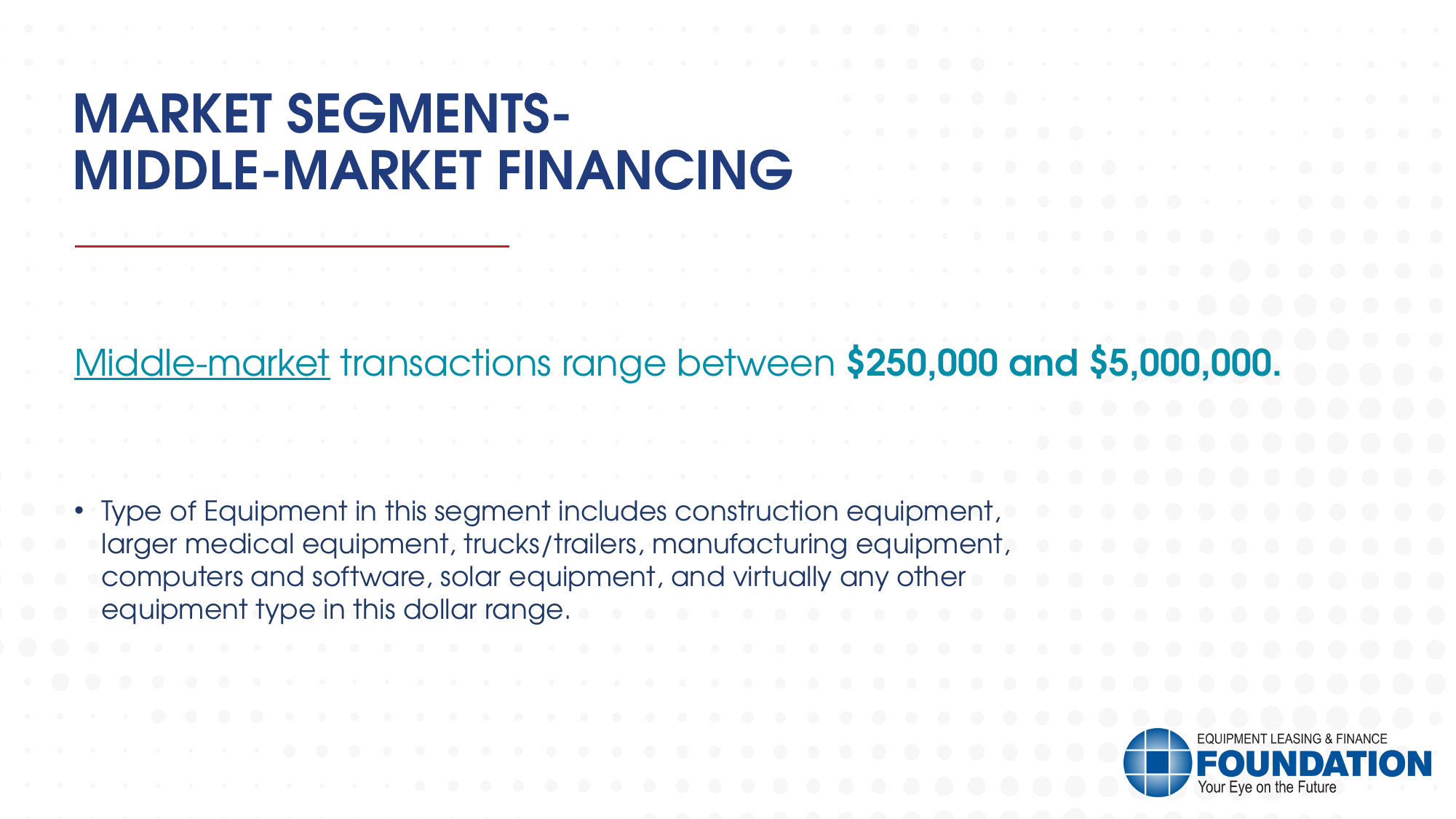

MARKET SEGMENTS-    MIDDLE-MARKET FINANCING
Middle-market transactions range between $250,000 and $5,000,000.
Type of Equipment in this segment includes construction equipment, larger medical equipment, trucks/trailers, manufacturing equipment, computers and software, solar equipment, and virtually any other equipment type in this dollar range.